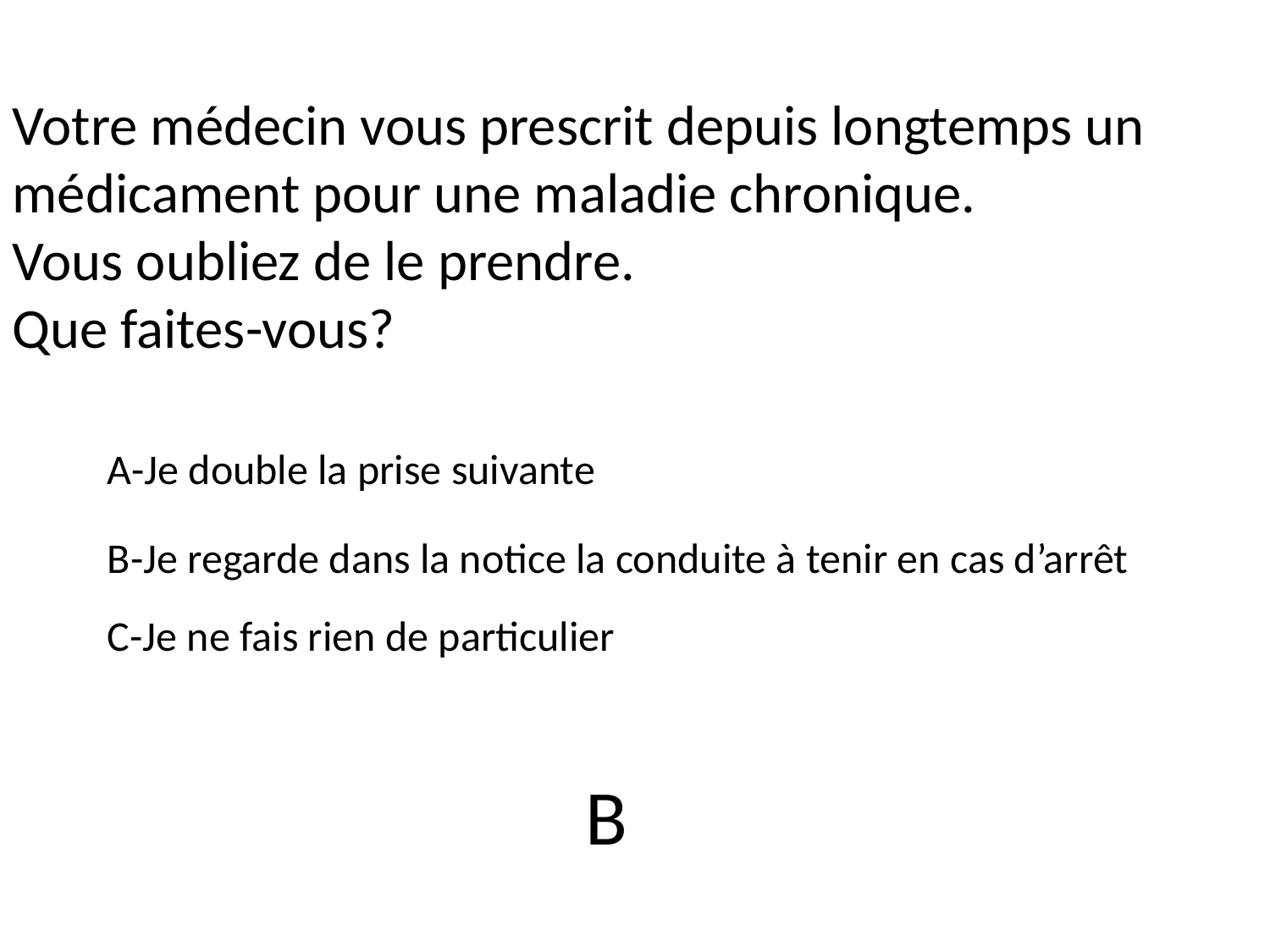

Votre médecin vous prescrit depuis longtemps un médicament pour une maladie chronique.
Vous oubliez de le prendre.
Que faites-vous?
A-Je double la prise suivante
B-Je regarde dans la notice la conduite à tenir en cas d’arrêt
C-Je ne fais rien de particulier
            B